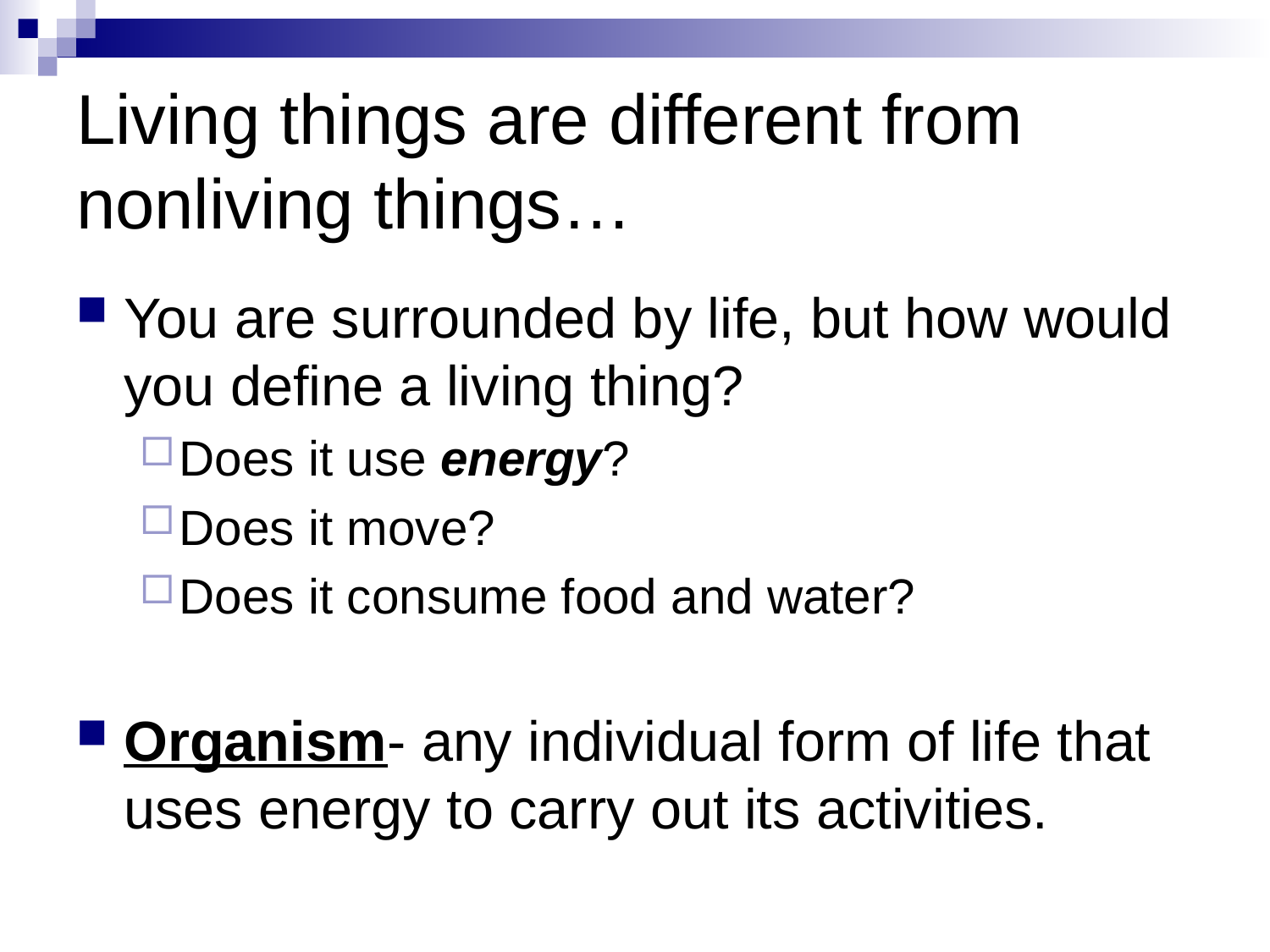

# Living things are different from nonliving things…
You are surrounded by life, but how would you define a living thing?
Does it use energy?
Does it move?
Does it consume food and water?

Organism- any individual form of life that uses energy to carry out its activities.